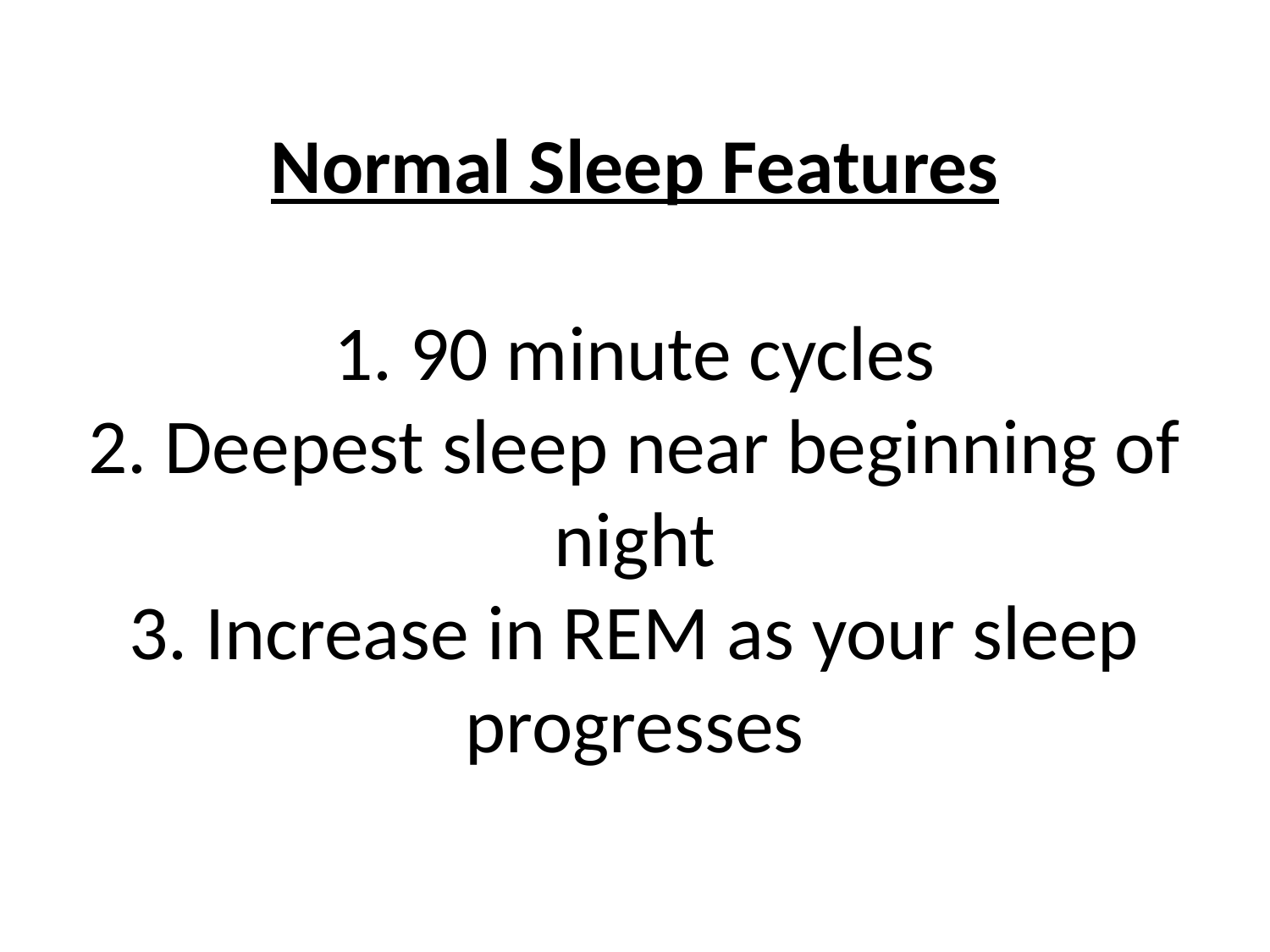

# Normal Sleep Features 1. 90 minute cycles 2. Deepest sleep near beginning of night 3. Increase in REM as your sleep progresses